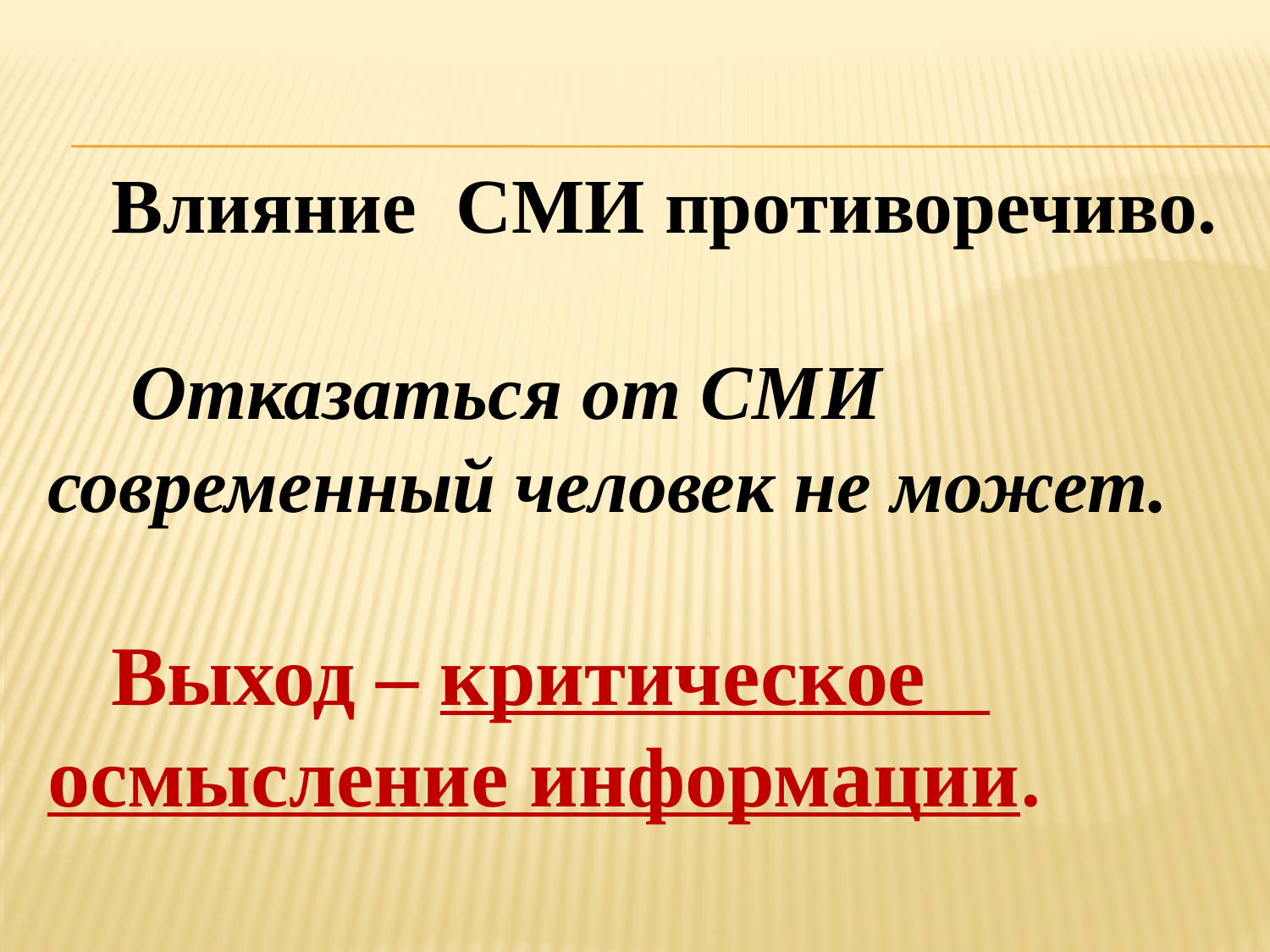

#
Влияние  СМИ противоречиво.

 Отказаться от СМИ   современный человек не может.

Выход – критическое    осмысление информации.